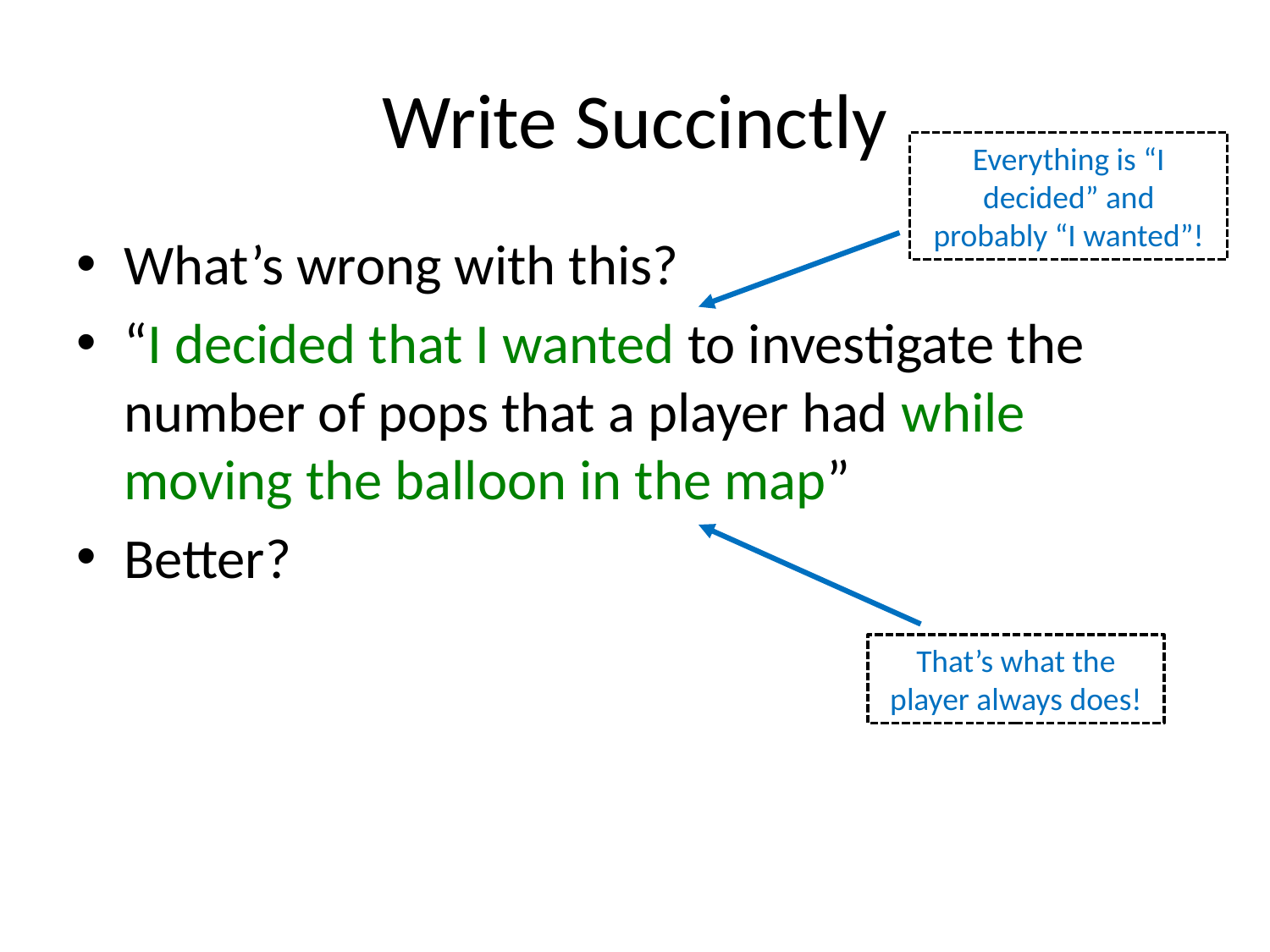

# Write Succinctly
Everything is “I decided” and probably “I wanted”!
What’s wrong with this?
“I decided that I wanted to investigate the number of pops that a player had while moving the balloon in the map”
Better?
That’s what the player always does!